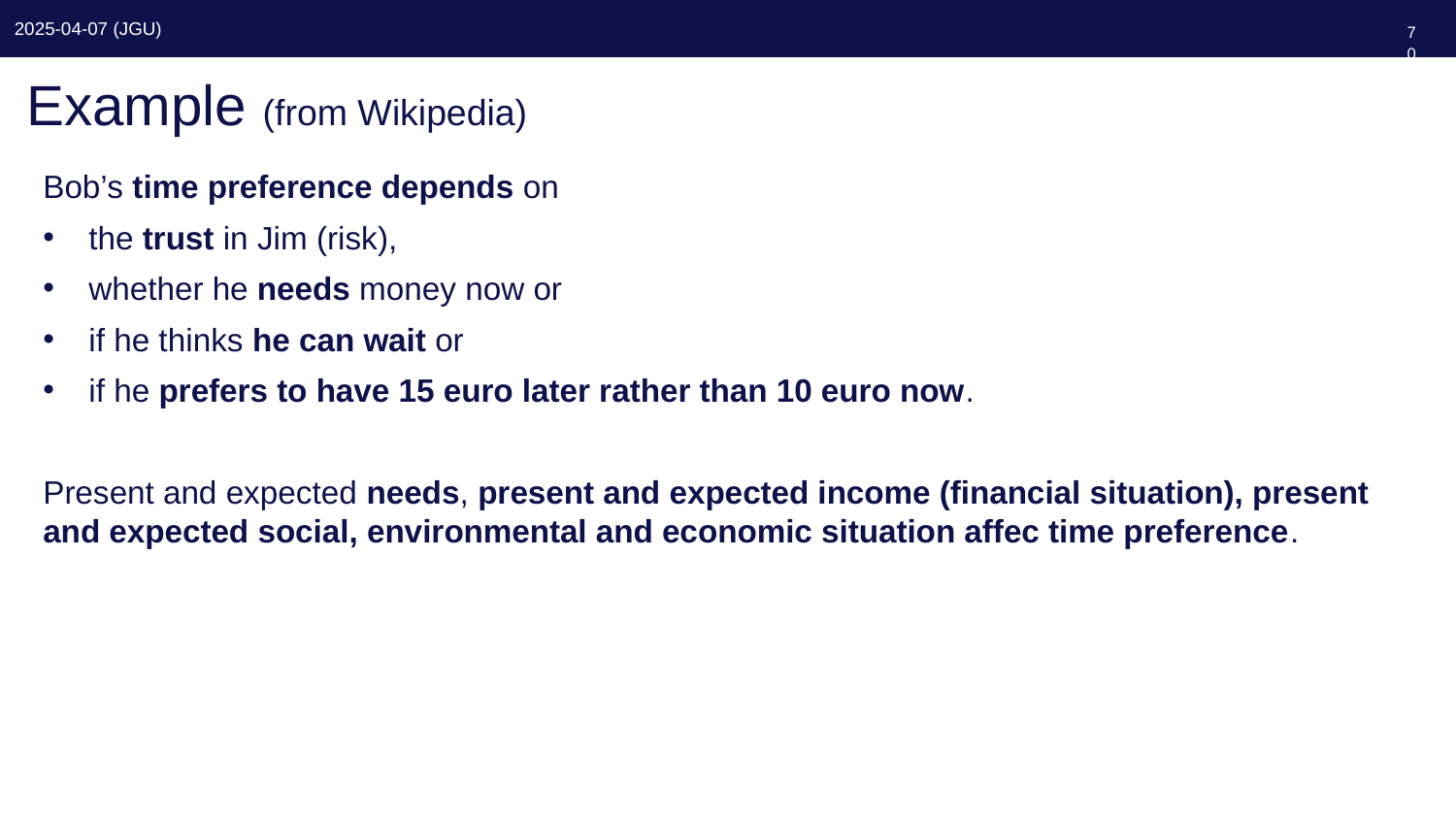

70
# Example (from Wikipedia)
Bob’s time preference depends on
the trust in Jim (risk),
whether he needs money now or
if he thinks he can wait or
if he prefers to have 15 euro later rather than 10 euro now.

Present and expected needs, present and expected income (financial situation), present and expected social, environmental and economic situation affec time preference.